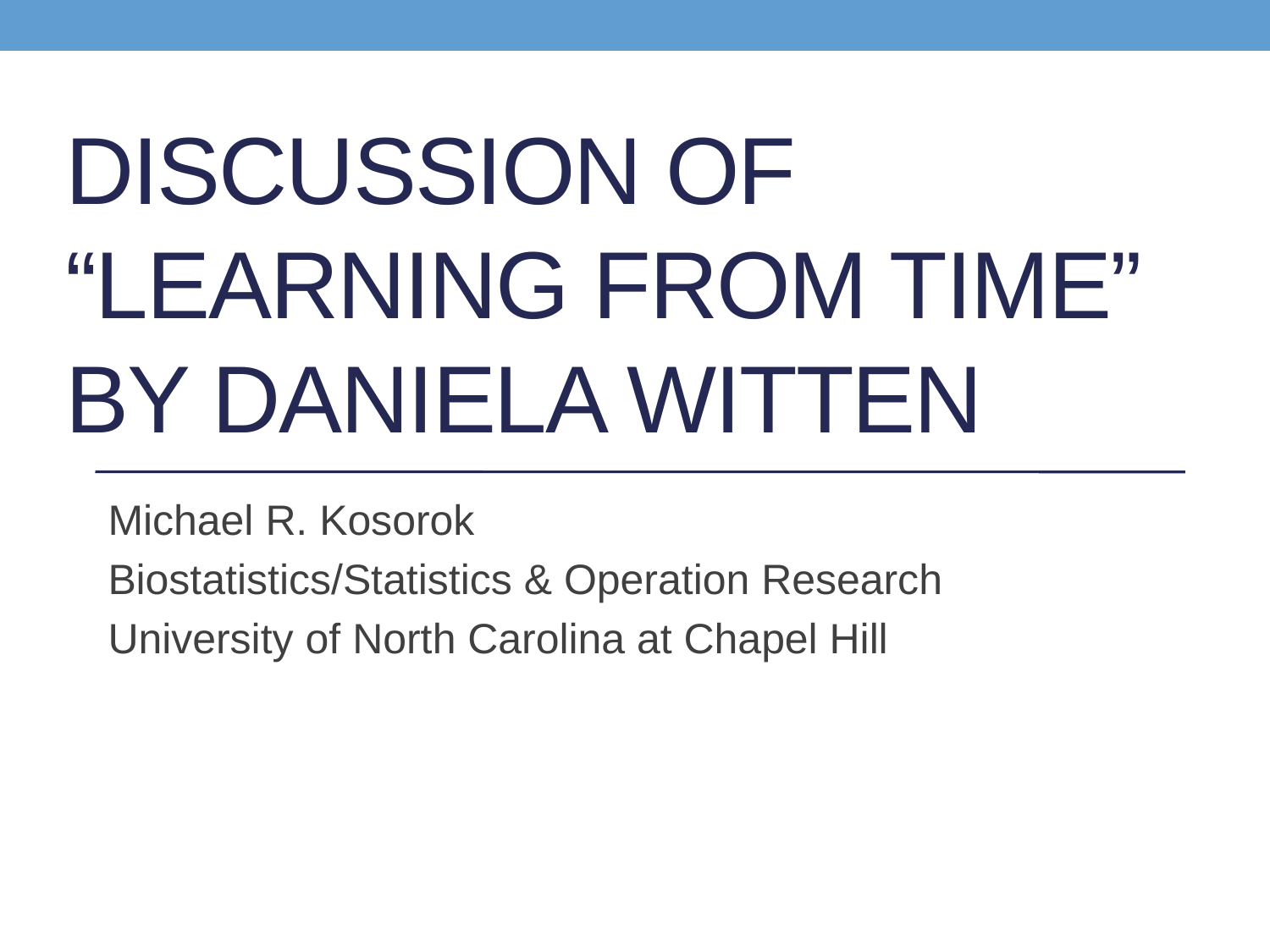

# Discussion OF “Learning from time” by Daniela Witten
Michael R. Kosorok
Biostatistics/Statistics & Operation Research
University of North Carolina at Chapel Hill